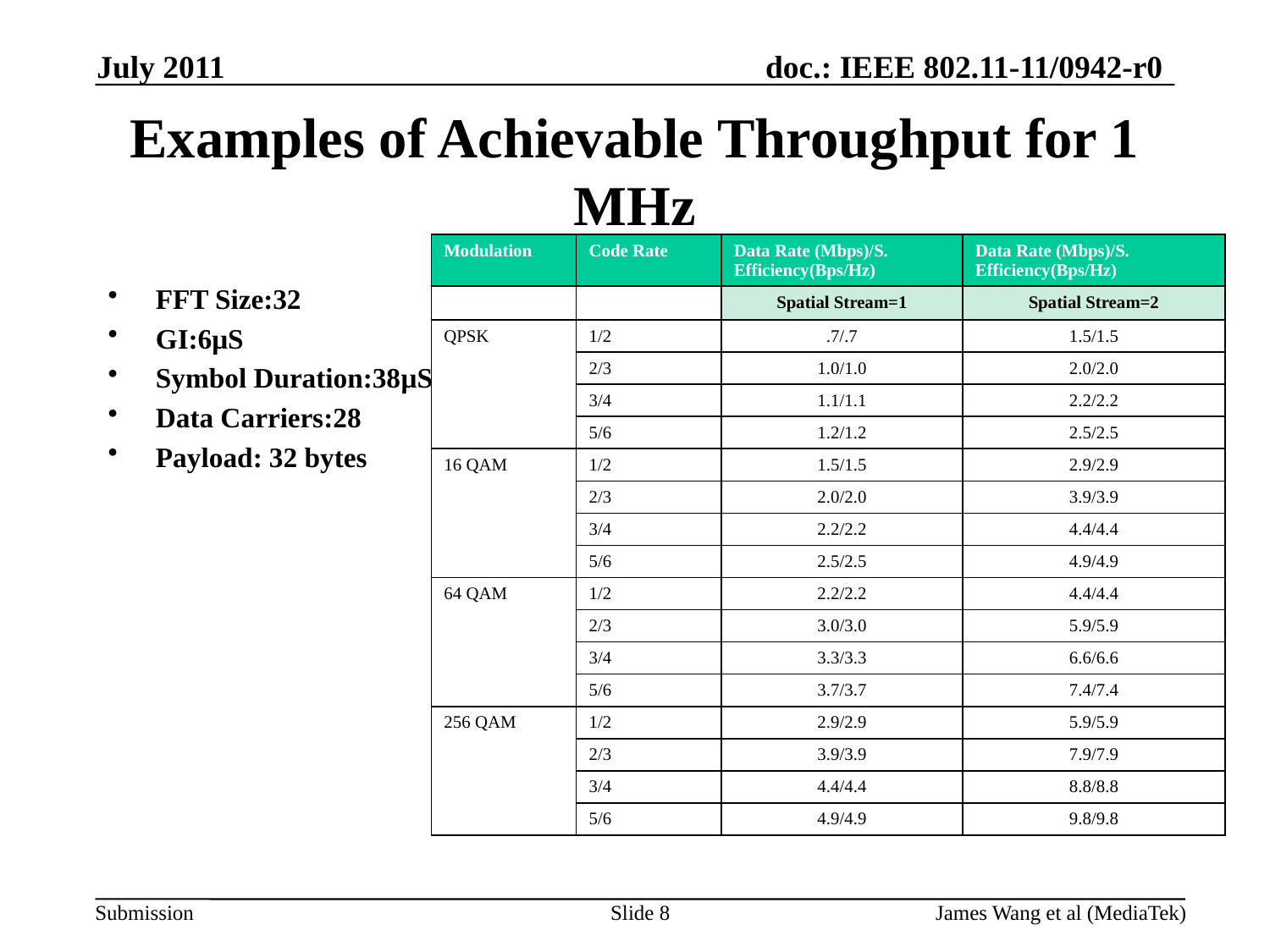

July 2011
# Examples of Achievable Throughput for 1 MHz
| Modulation | Code Rate | Data Rate (Mbps)/S. Efficiency(Bps/Hz) | Data Rate (Mbps)/S. Efficiency(Bps/Hz) |
| --- | --- | --- | --- |
|  |  | Spatial Stream=1 | Spatial Stream=2 |
| QPSK | 1/2 | .7/.7 | 1.5/1.5 |
|  | 2/3 | 1.0/1.0 | 2.0/2.0 |
|  | 3/4 | 1.1/1.1 | 2.2/2.2 |
|  | 5/6 | 1.2/1.2 | 2.5/2.5 |
| 16 QAM | 1/2 | 1.5/1.5 | 2.9/2.9 |
|  | 2/3 | 2.0/2.0 | 3.9/3.9 |
|  | 3/4 | 2.2/2.2 | 4.4/4.4 |
|  | 5/6 | 2.5/2.5 | 4.9/4.9 |
| 64 QAM | 1/2 | 2.2/2.2 | 4.4/4.4 |
|  | 2/3 | 3.0/3.0 | 5.9/5.9 |
|  | 3/4 | 3.3/3.3 | 6.6/6.6 |
|  | 5/6 | 3.7/3.7 | 7.4/7.4 |
| 256 QAM | 1/2 | 2.9/2.9 | 5.9/5.9 |
|  | 2/3 | 3.9/3.9 | 7.9/7.9 |
|  | 3/4 | 4.4/4.4 | 8.8/8.8 |
|  | 5/6 | 4.9/4.9 | 9.8/9.8 |
FFT Size:32
GI:6μS
Symbol Duration:38μS
Data Carriers:28
Payload: 32 bytes

Slide 8
James Wang et al (MediaTek)